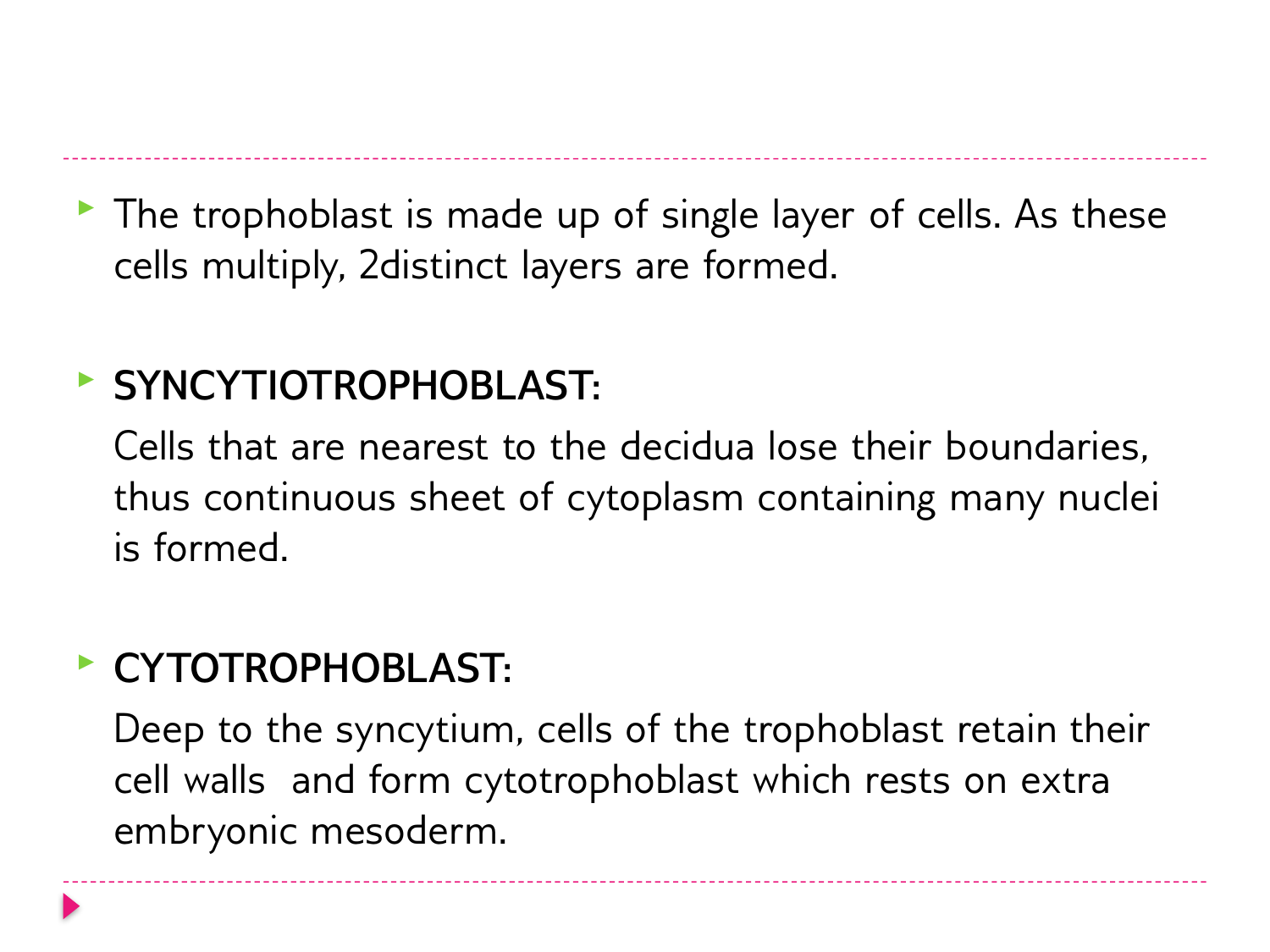

#
The trophoblast is made up of single layer of cells. As these cells multiply, 2distinct layers are formed.

SYNCYTIOTROPHOBLAST:
   Cells that are nearest to the decidua lose their boundaries, thus continuous sheet of cytoplasm containing many nuclei is formed.

CYTOTROPHOBLAST:
   Deep to the syncytium, cells of the trophoblast retain their cell walls  and form cytotrophoblast which rests on extra embryonic mesoderm.